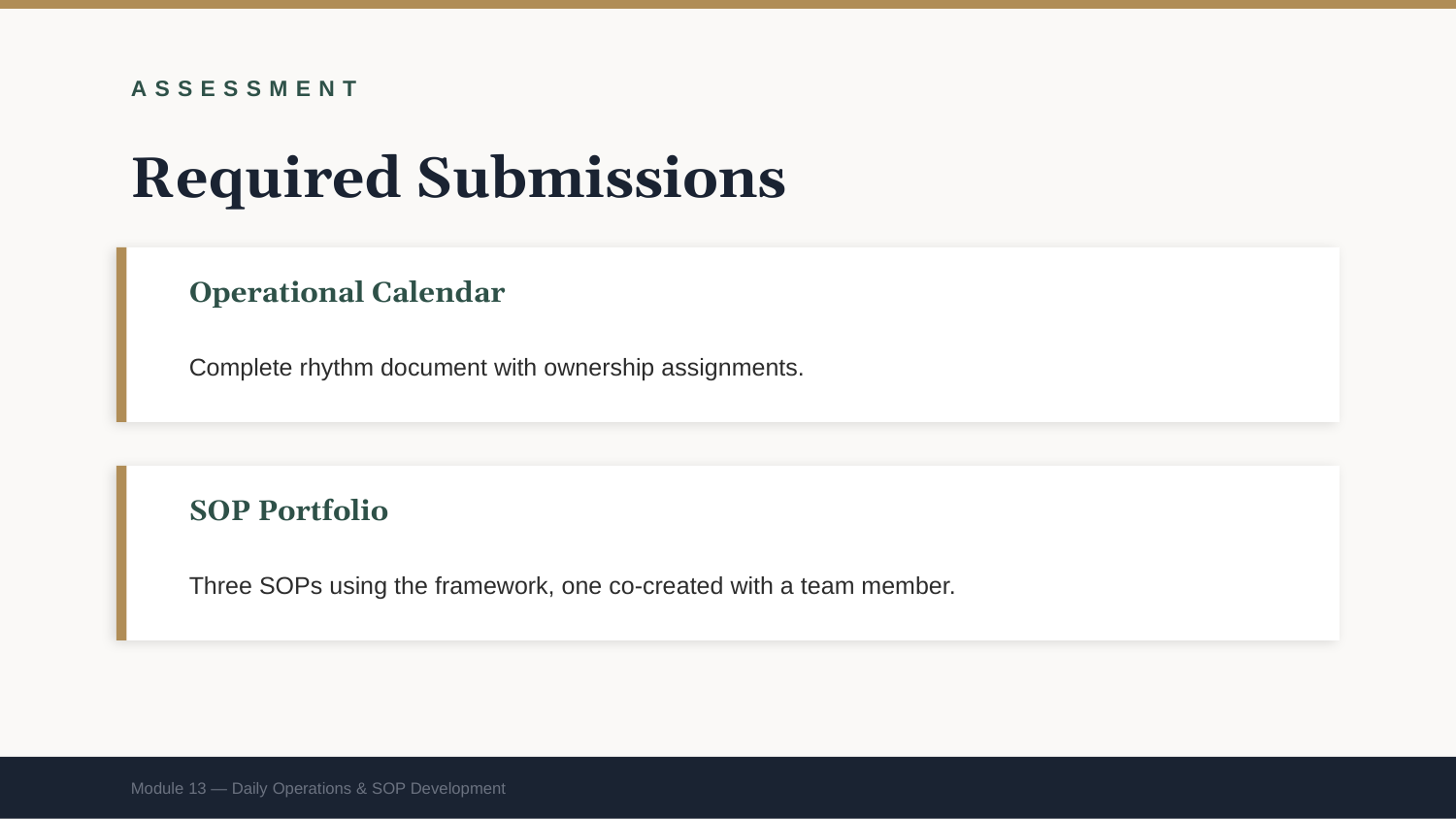

ASSESSMENT
Required Submissions

Operational Calendar
Complete rhythm document with ownership assignments.

SOP Portfolio
Three SOPs using the framework, one co-created with a team member.

Module 13 — Daily Operations & SOP Development